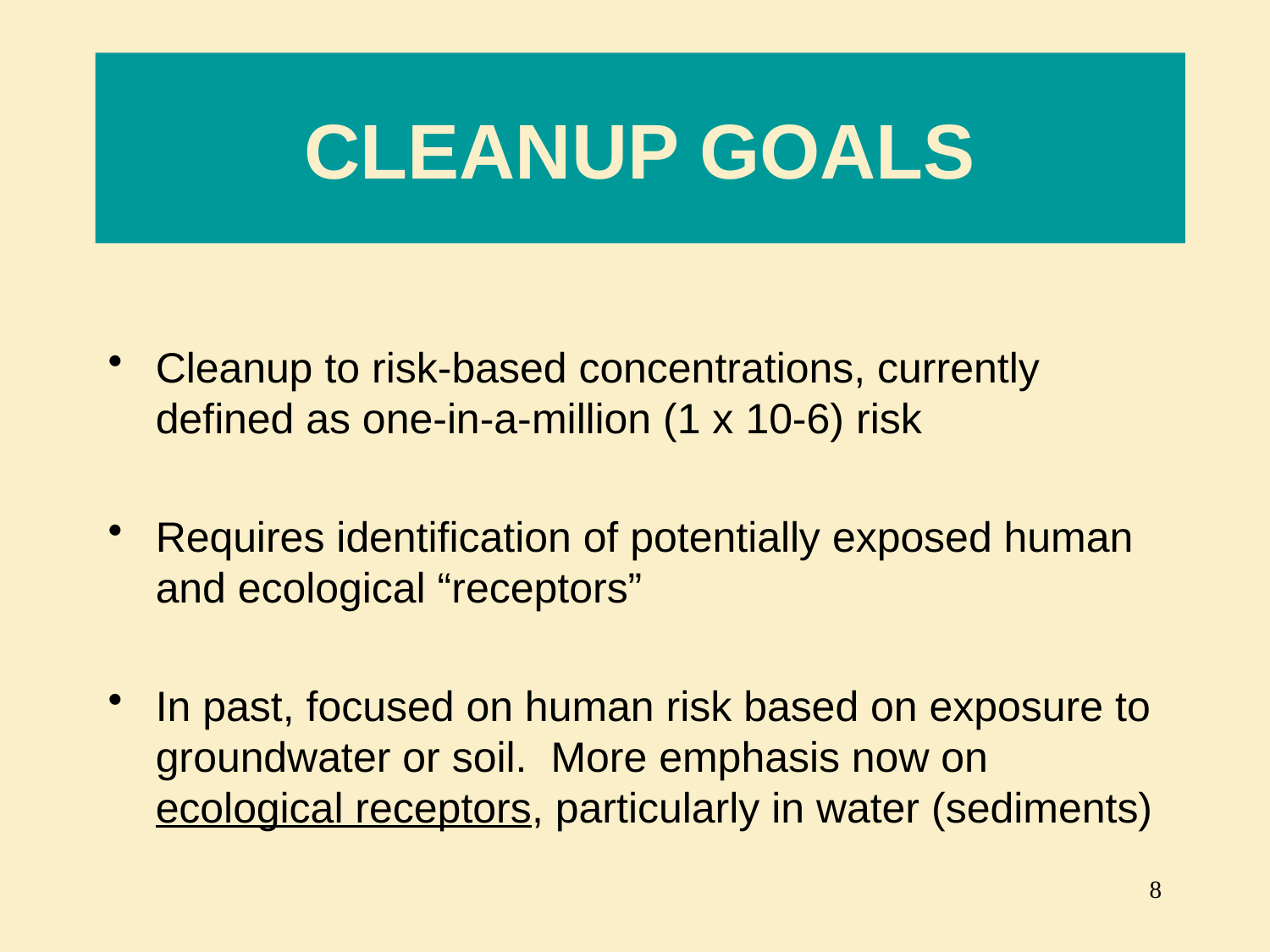

# CLEANUP GOALS

Cleanup to risk-based concentrations, currently defined as one-in-a-million (1 x 10-6) risk

Requires identification of potentially exposed human and ecological “receptors”

In past, focused on human risk based on exposure to groundwater or soil.  More emphasis now on ecological receptors, particularly in water (sediments)
8